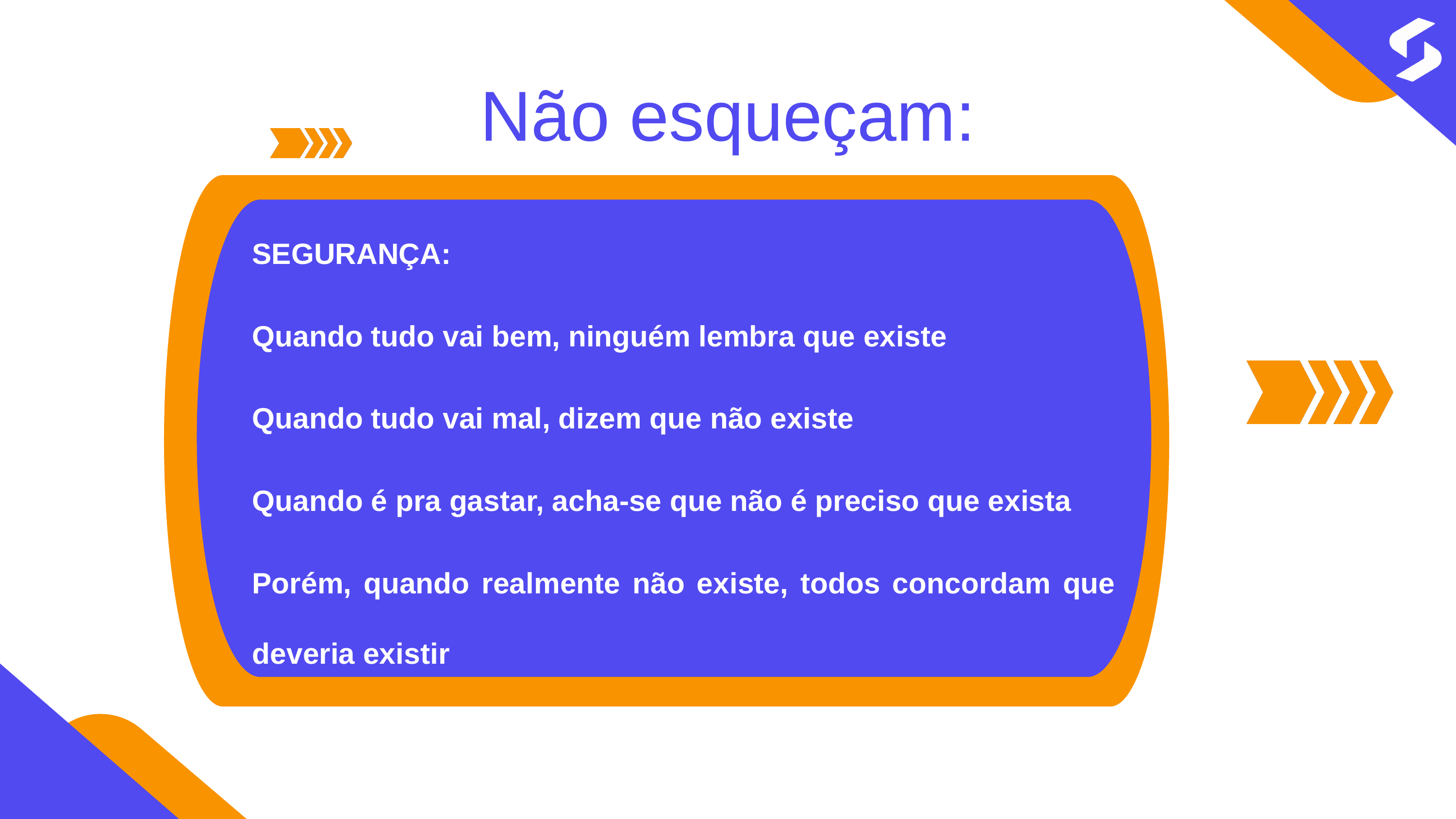

Não esqueçam:

SEGURANÇA:
Quando tudo vai bem, ninguém lembra que existe
Quando tudo vai mal, dizem que não existe
Quando é pra gastar, acha-se que não é preciso que exista
Porém, quando realmente não existe, todos concordam que deveria existir